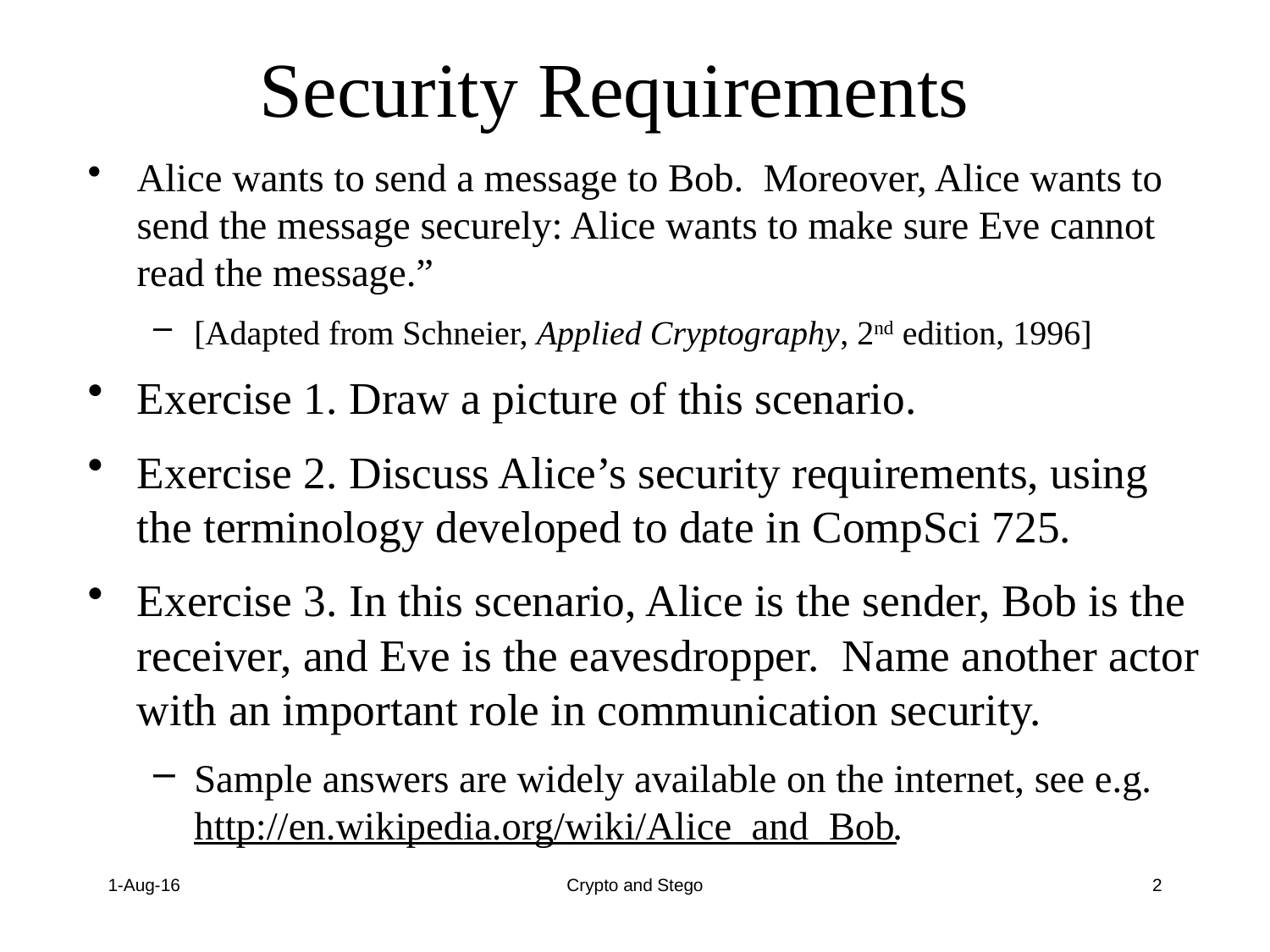

# Security Requirements
Alice wants to send a message to Bob.  Moreover, Alice wants to send the message securely: Alice wants to make sure Eve cannot read the message.”
[Adapted from Schneier, Applied Cryptography, 2nd edition, 1996]
Exercise 1. Draw a picture of this scenario.
Exercise 2. Discuss Alice’s security requirements, using the terminology developed to date in CompSci 725.
Exercise 3. In this scenario, Alice is the sender, Bob is the receiver, and Eve is the eavesdropper.  Name another actor with an important role in communication security.
Sample answers are widely available on the internet, see e.g. http://en.wikipedia.org/wiki/Alice_and_Bob.
1-Aug-16
Crypto and Stego
2